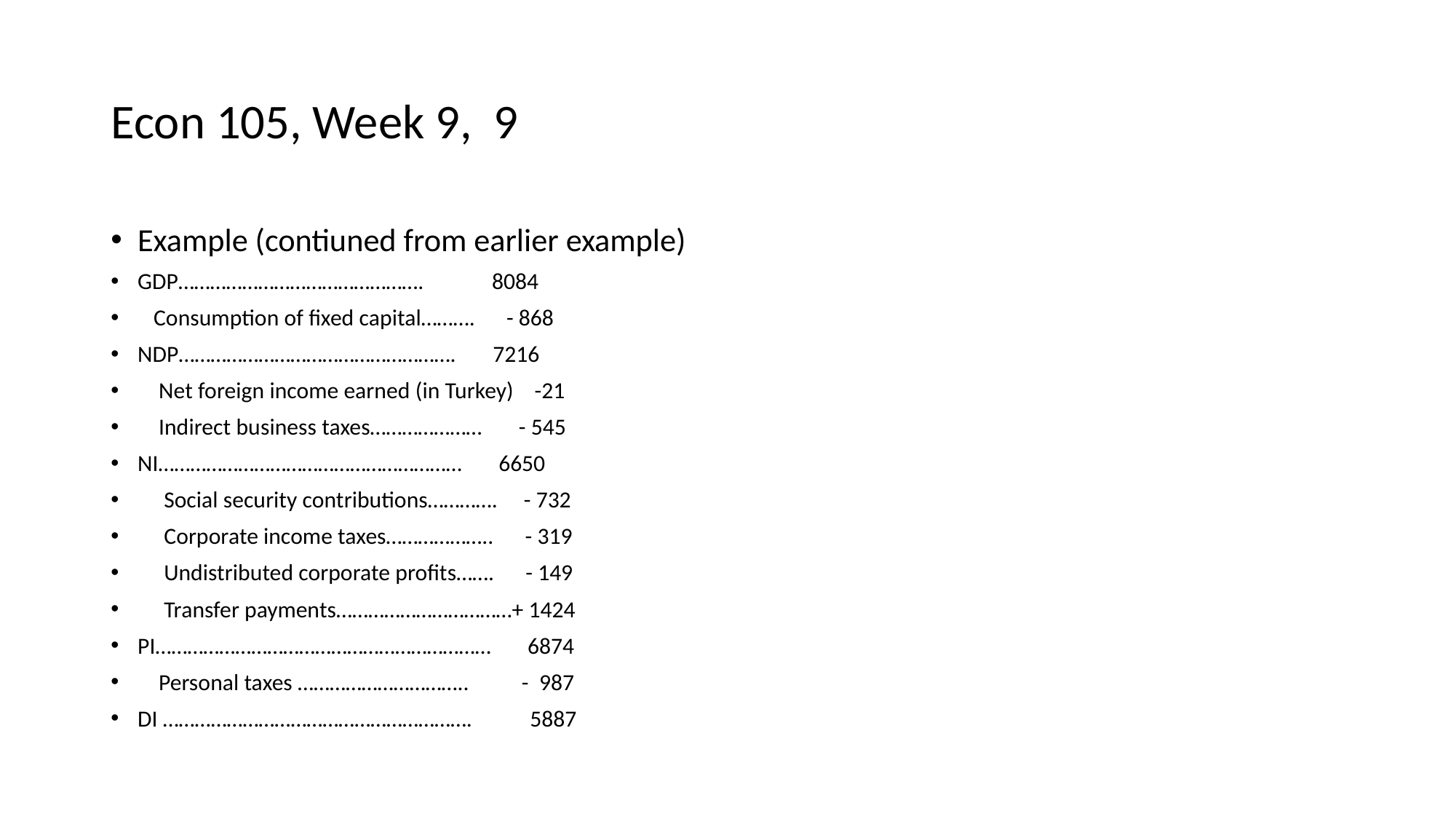

# Econ 105, Week 9,  9
Example (contiuned from earlier example)
GDP……………………………………….             8084
   Consumption of fixed capital……….      - 868
NDP…………………………………………….       7216
    Net foreign income earned (in Turkey)    -21
    Indirect business taxes…………………       - 545
NI…………………………………………………       6650
     Social security contributions………….     - 732
     Corporate income taxes………………..      - 319
     Undistributed corporate profits…….      - 149
     Transfer payments……………………………+ 1424
PI………………………………………………………       6874
    Personal taxes …………………………..          -  987
DI ………………………………………………….           5887